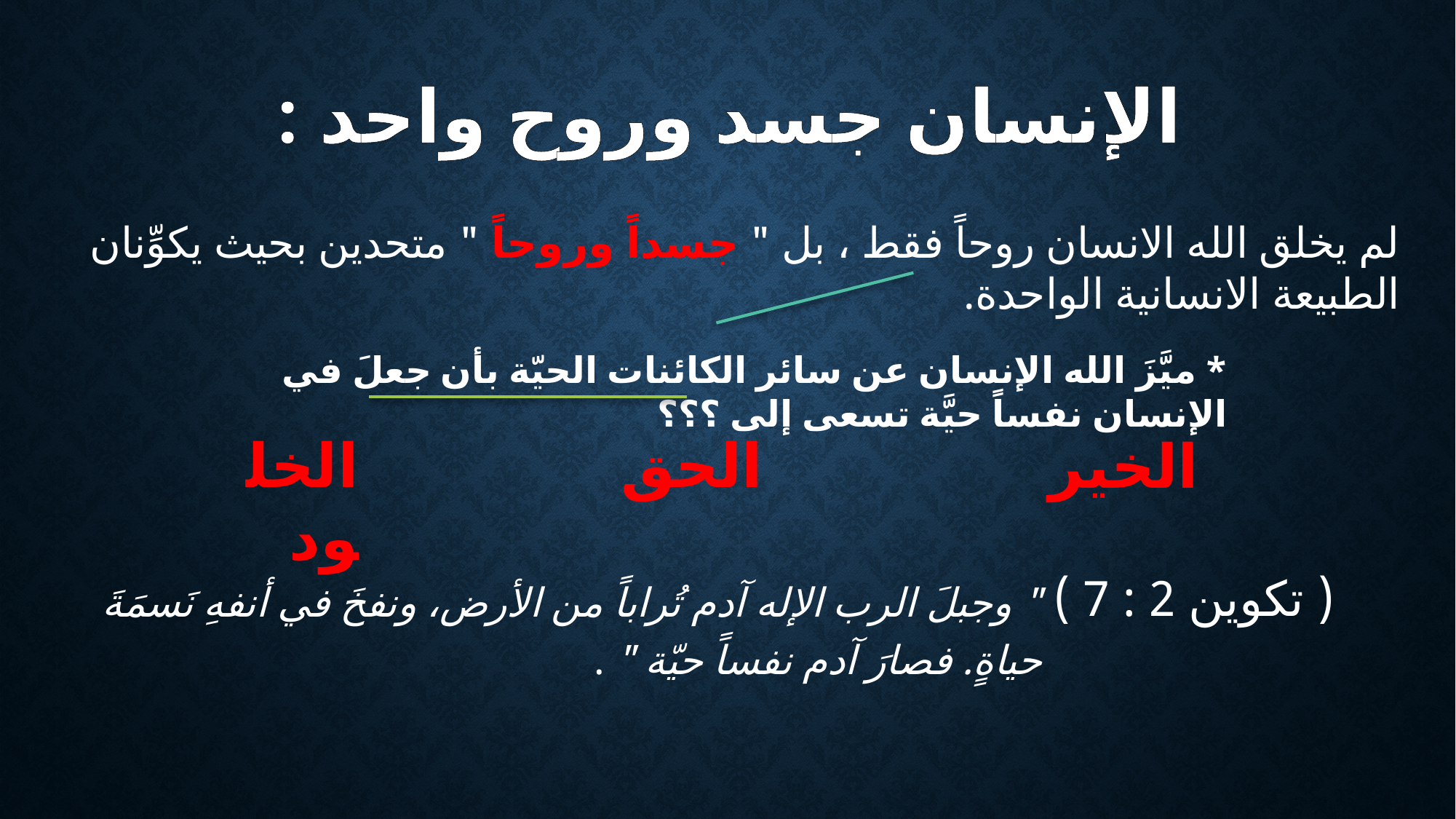

# الإنسان جسد وروح واحد :
لم يخلق الله الانسان روحاً فقط ، بل " جسداً وروحاً " متحدين بحيث يكوِّنان الطبيعة الانسانية الواحدة.
* ميَّزَ الله الإنسان عن سائر الكائنات الحيّة بأن جعلَ في الإنسان نفساً حيَّة تسعى إلى ؟؟؟
الخلود
الحق
الخير
" وجبلَ الرب الإله آدم تُراباً من الأرض، ونفخَ في أنفهِ نَسمَةَ حياةٍ. فصارَ آدم نفساً حيّة " .
( تكوين 2 : 7 )